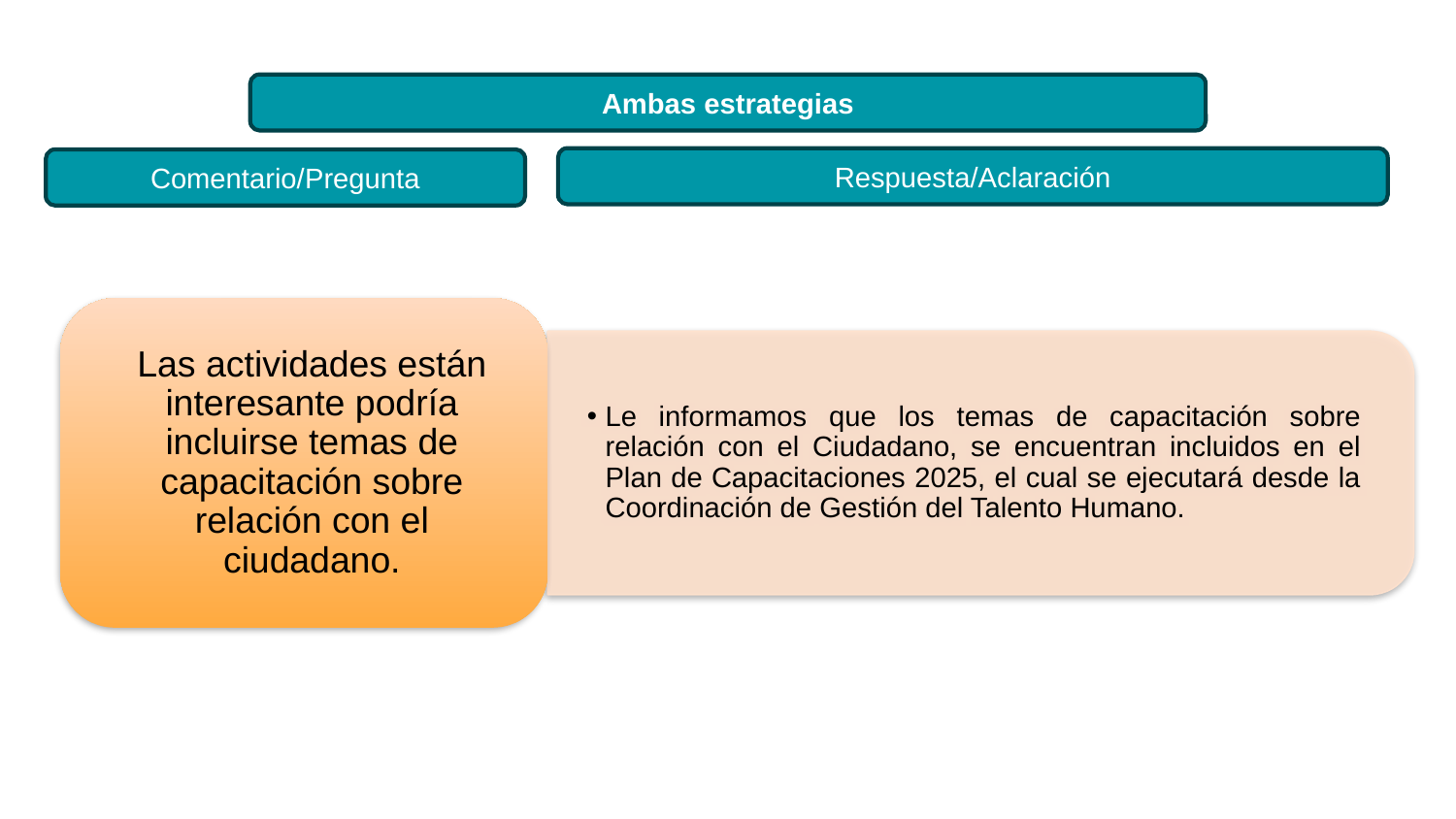

Ambas estrategias
Respuesta/Aclaración
Comentario/Pregunta
Le informamos que los temas de capacitación sobre relación con el Ciudadano, se encuentran incluidos en el Plan de Capacitaciones 2025, el cual se ejecutará desde la Coordinación de Gestión del Talento Humano.
Las actividades están interesante podría incluirse temas de capacitación sobre relación con el ciudadano.